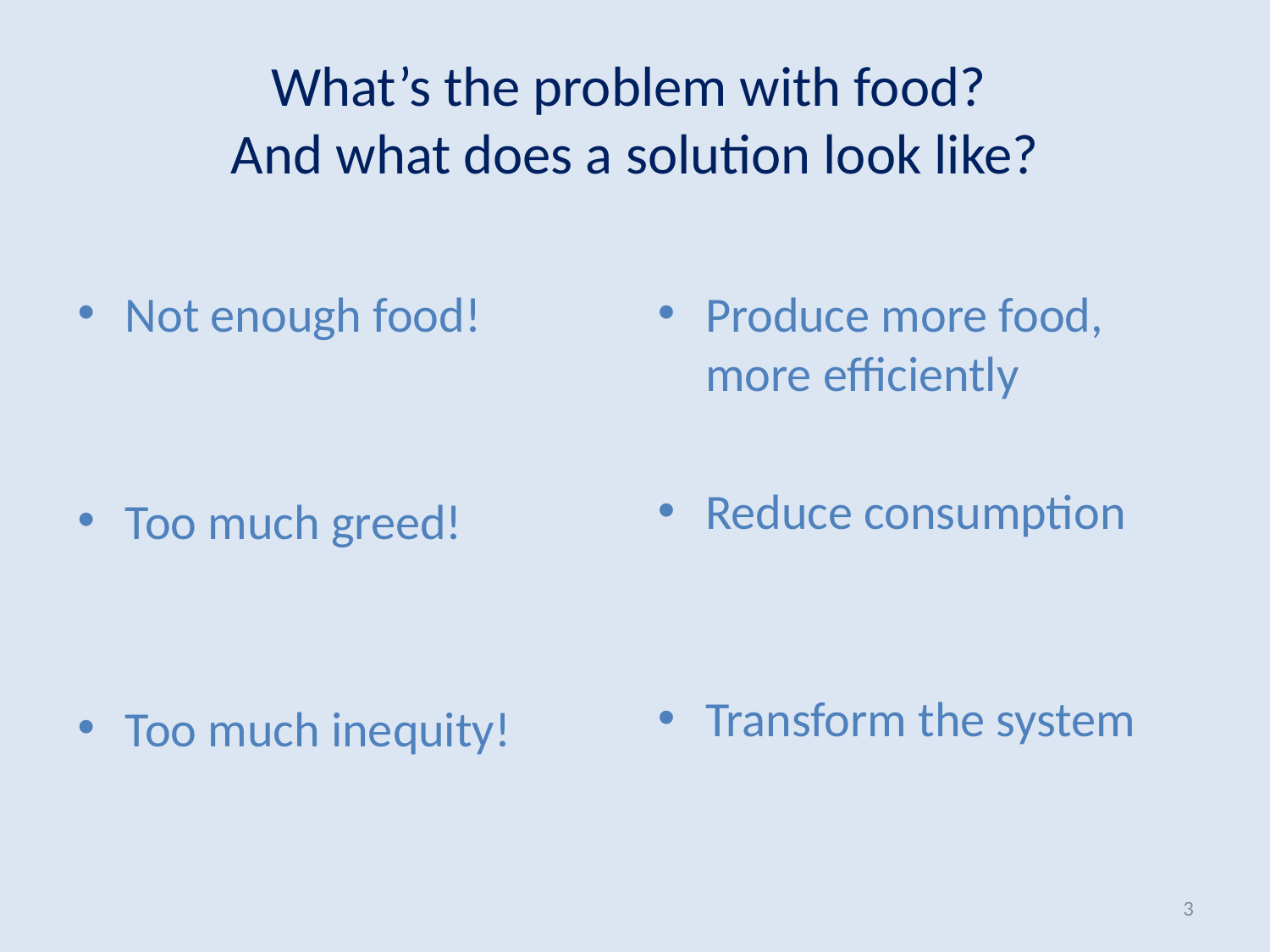

# What’s the problem with food? And what does a solution look like?
Not enough food!

Too much greed!

Too much inequity!
Produce more food, more efficiently

Reduce consumption

Transform the system
3